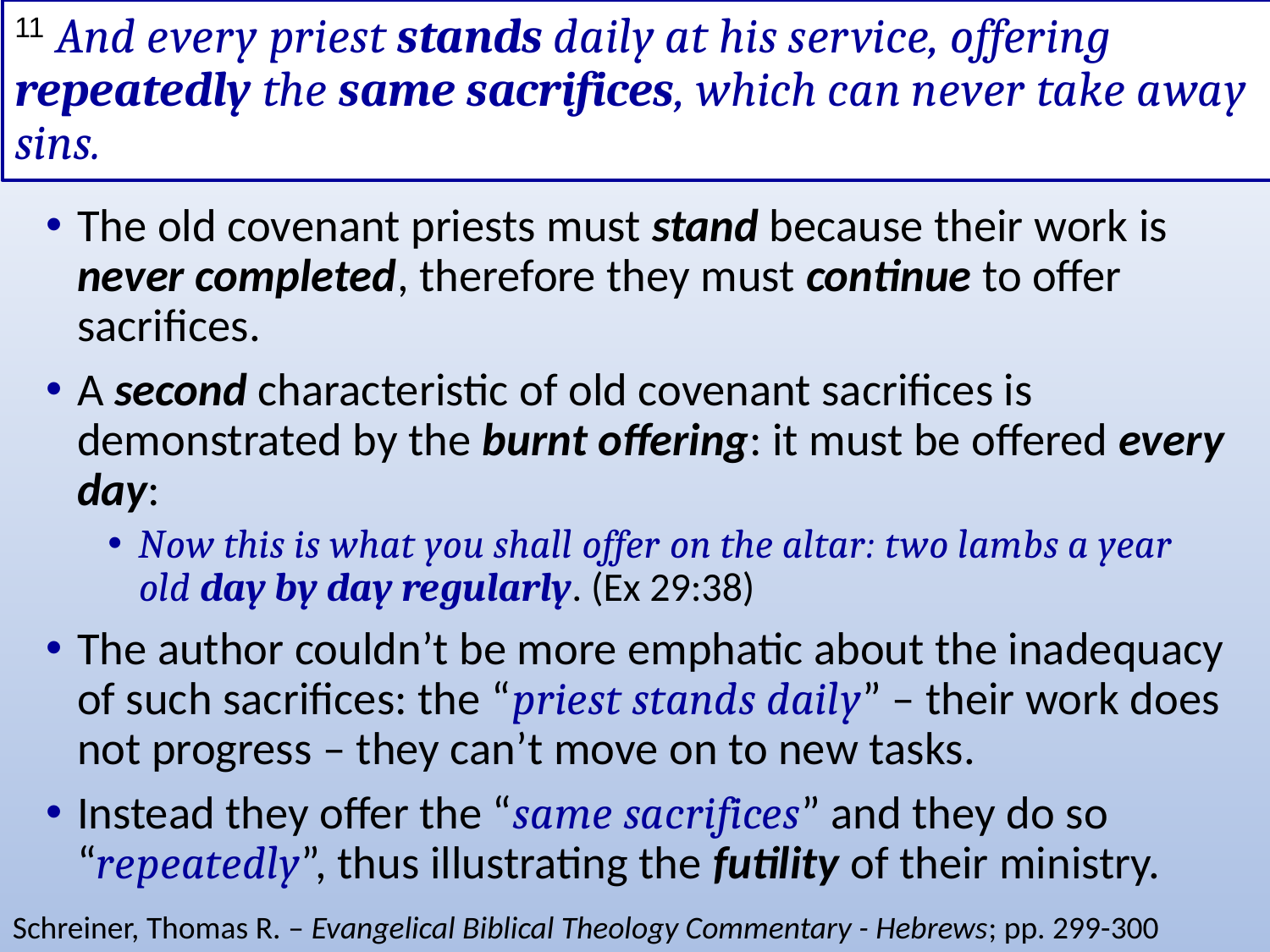

# 11 And every priest stands daily at his service, offering repeatedly the same sacrifices, which can never take away sins.
The old covenant priests must stand because their work is never completed, therefore they must continue to offer sacrifices.
A second characteristic of old covenant sacrifices is demonstrated by the burnt offering: it must be offered every day:
Now this is what you shall offer on the altar: two lambs a year old day by day regularly. (Ex 29:38)
The author couldn’t be more emphatic about the inadequacy of such sacrifices: the “priest stands daily” – their work does not progress – they can’t move on to new tasks.
Instead they offer the “same sacrifices” and they do so “repeatedly”, thus illustrating the futility of their ministry.

Schreiner, Thomas R. – Evangelical Biblical Theology Commentary - Hebrews; pp. 299-300